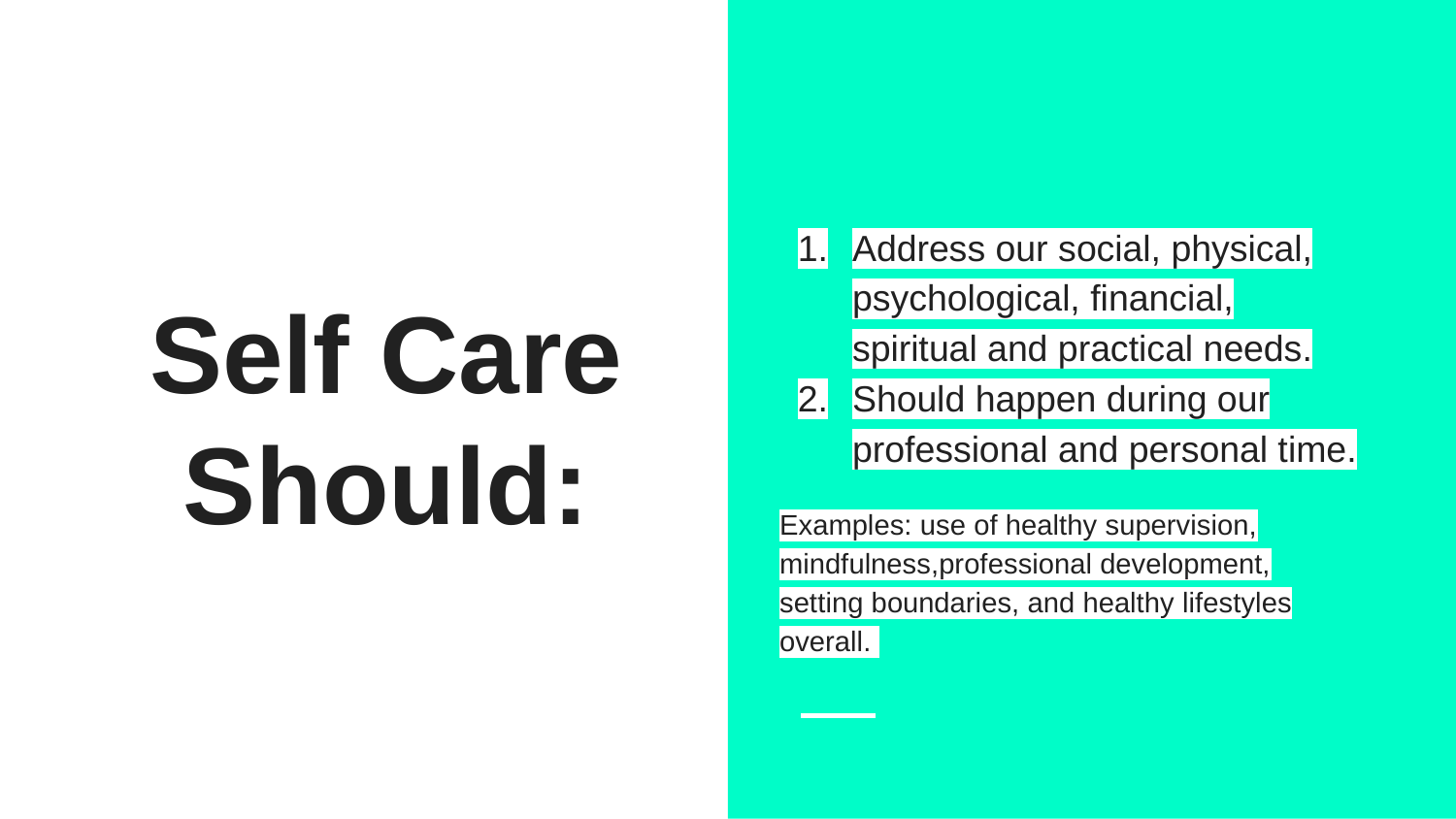

Address our social, physical, psychological, financial, spiritual and practical needs.
Should happen during our professional and personal time.
Examples: use of healthy supervision, mindfulness,professional development, setting boundaries, and healthy lifestyles overall.
# Self Care Should: